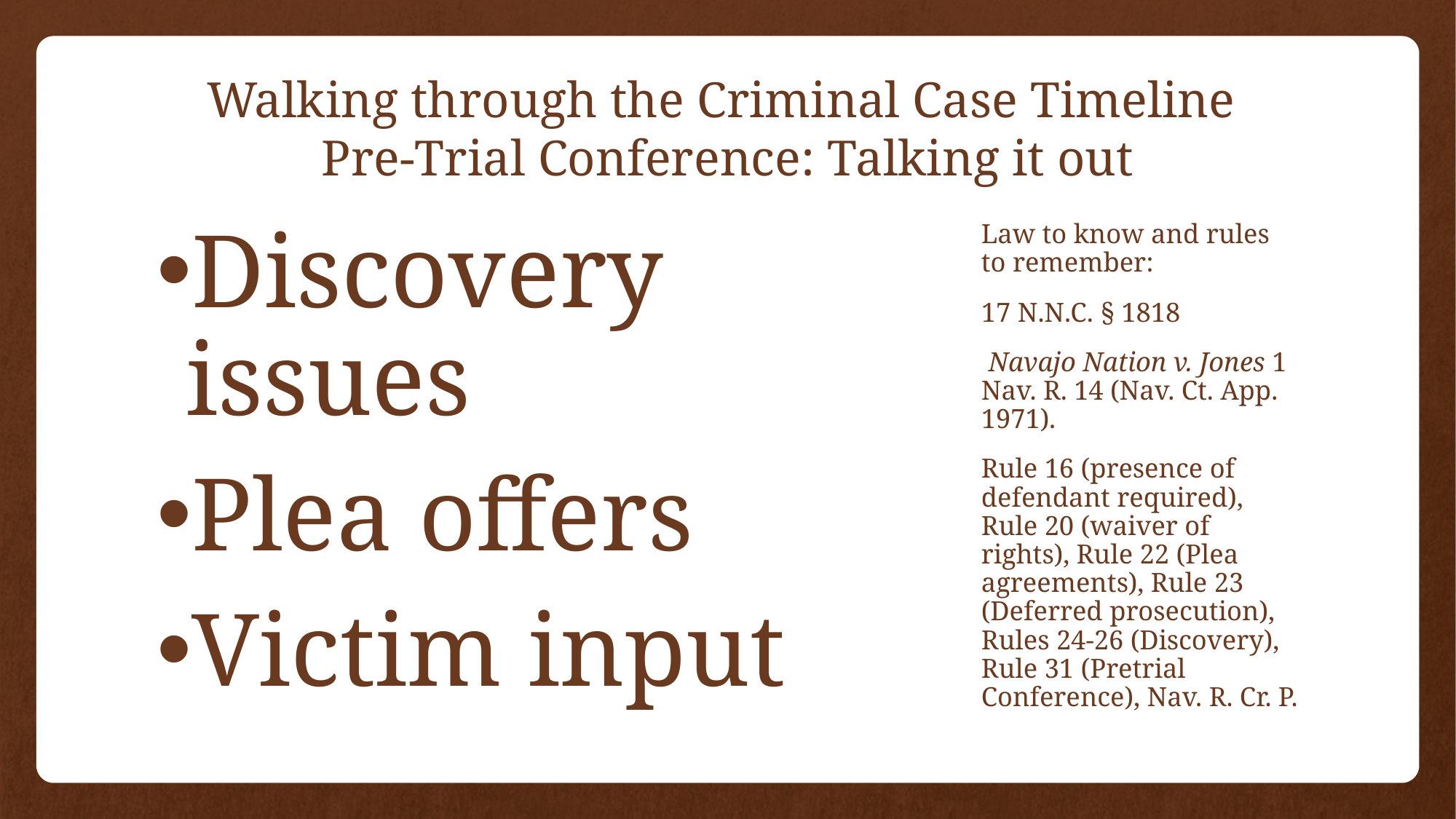

# Walking through the Criminal Case Timeline Pre-Trial Conference: Talking it out
Discovery issues
Plea offers
Victim input
Law to know and rules to remember:
17 N.N.C. § 1818
 Navajo Nation v. Jones 1 Nav. R. 14 (Nav. Ct. App. 1971).
Rule 16 (presence of defendant required), Rule 20 (waiver of rights), Rule 22 (Plea agreements), Rule 23 (Deferred prosecution), Rules 24-26 (Discovery), Rule 31 (Pretrial Conference), Nav. R. Cr. P.